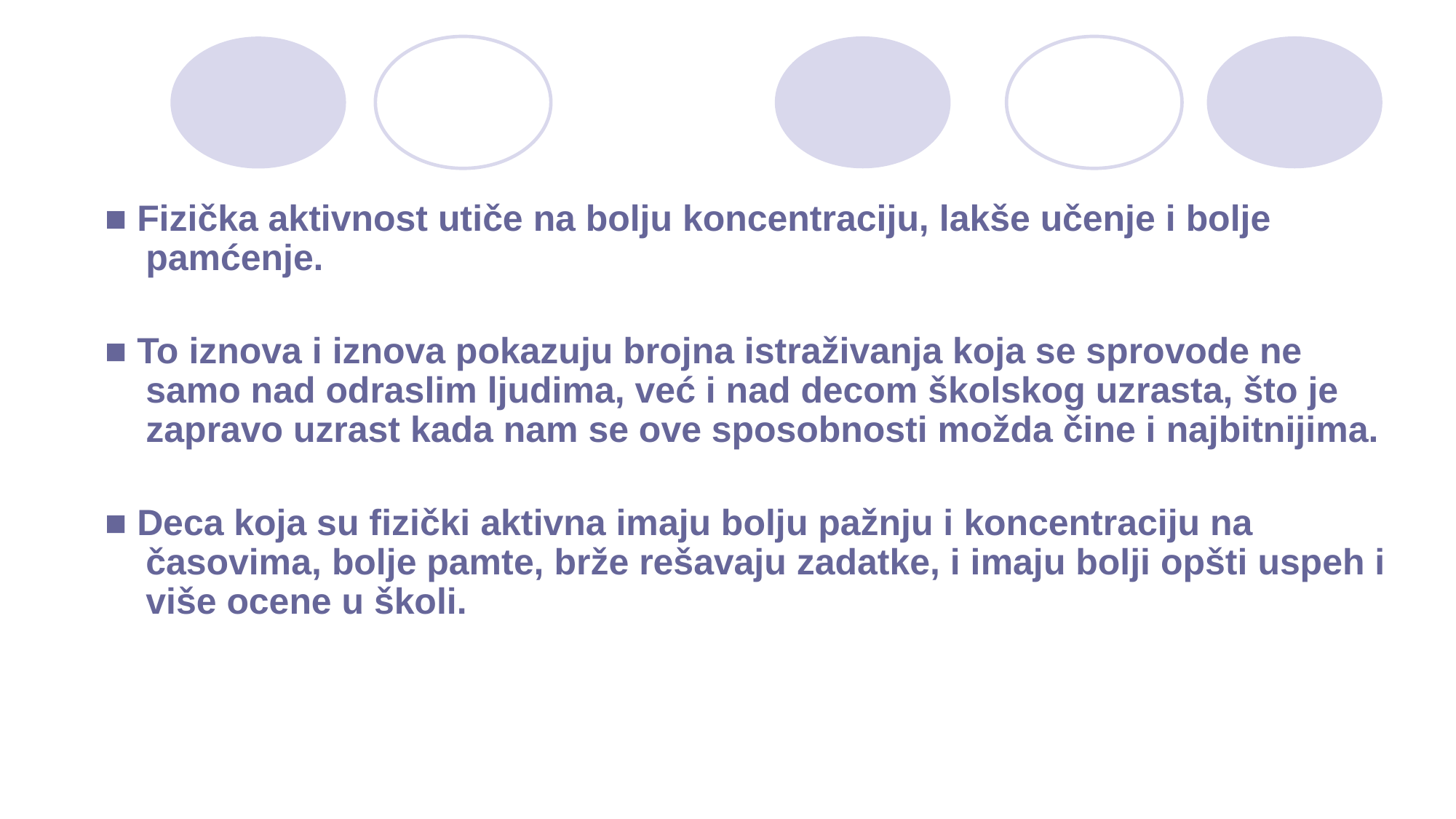

■ Fizička aktivnost utiče na bolju koncentraciju, lakše učenje i bolje pamćenje.

■ To iznova i iznova pokazuju brojna istraživanja koja se sprovode ne samo nad odraslim ljudima, već i nad decom školskog uzrasta, što je zapravo uzrast kada nam se ove sposobnosti možda čine i najbitnijima.

■ Deca koja su fizički aktivna imaju bolju pažnju i koncentraciju na časovima, bolje pamte, brže rešavaju zadatke, i imaju bolji opšti uspeh i više ocene u školi.